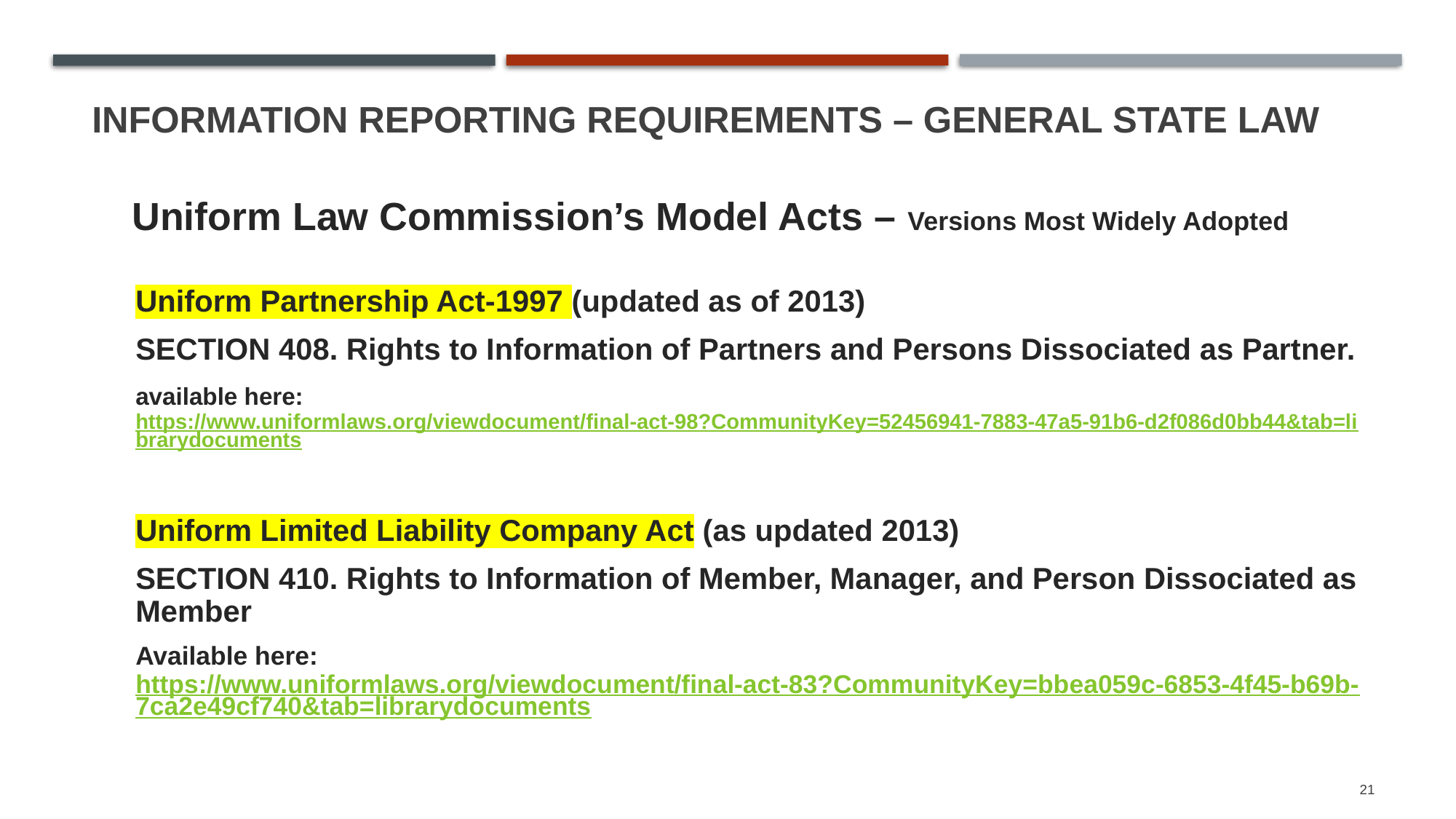

# Information Reporting Requirements – General State Law
Uniform Law Commission’s Model Acts – Versions Most Widely Adopted

Uniform Partnership Act-1997 (updated as of 2013)
SECTION 408. Rights to Information of Partners and Persons Dissociated as Partner.
available here:  https://www.uniformlaws.org/viewdocument/final-act-98?CommunityKey=52456941-7883-47a5-91b6-d2f086d0bb44&tab=librarydocuments

Uniform Limited Liability Company Act (as updated 2013)
SECTION 410. Rights to Information of Member, Manager, and Person Dissociated as Member
Available here: https://www.uniformlaws.org/viewdocument/final-act-83?CommunityKey=bbea059c-6853-4f45-b69b-7ca2e49cf740&tab=librarydocuments

21